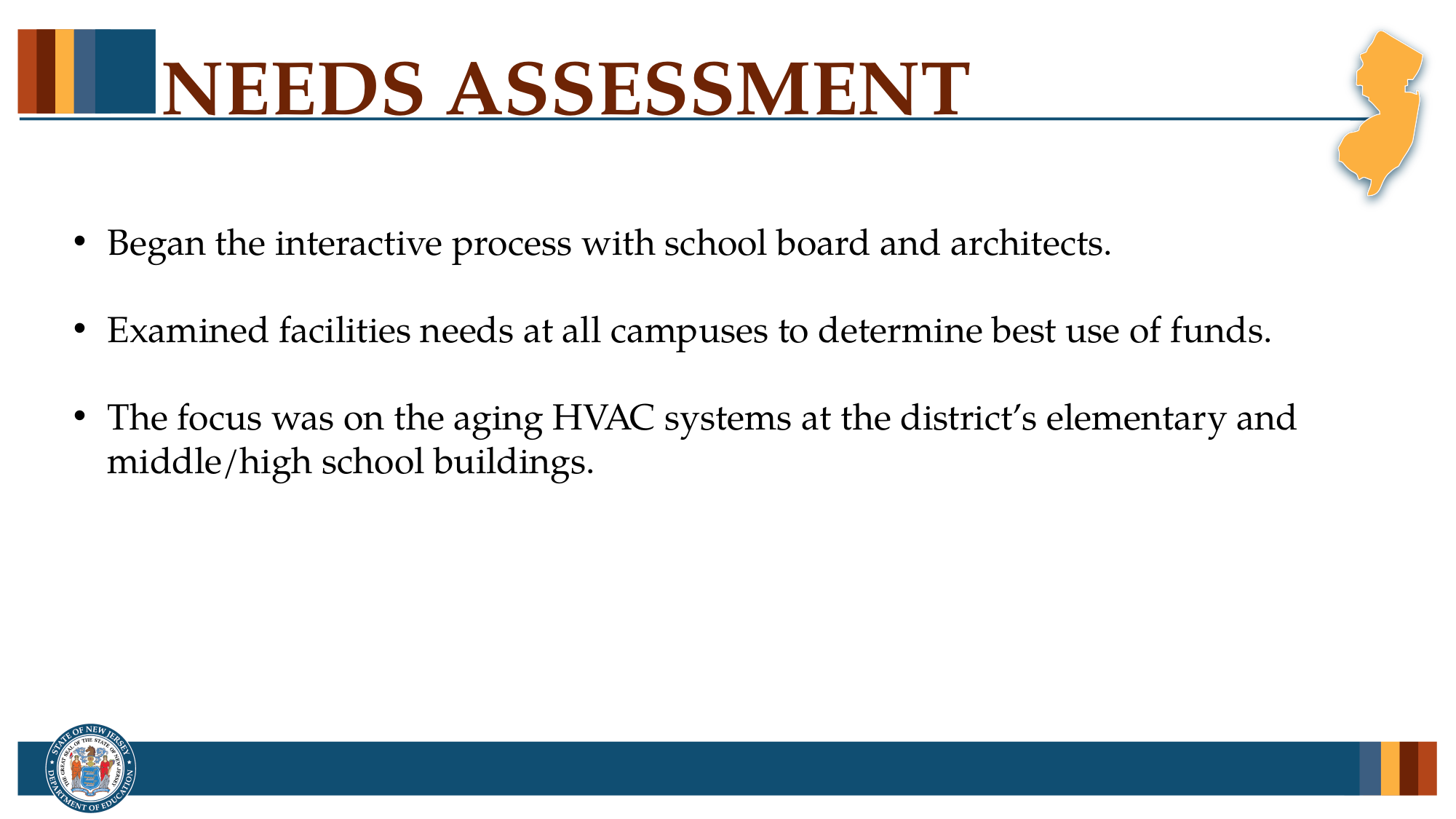

# NEEDS ASSESSMENT
Began the interactive process with school board and architects.

Examined facilities needs at all campuses to determine best use of funds.

The focus was on the aging HVAC systems at the district’s elementary and middle/high school buildings.